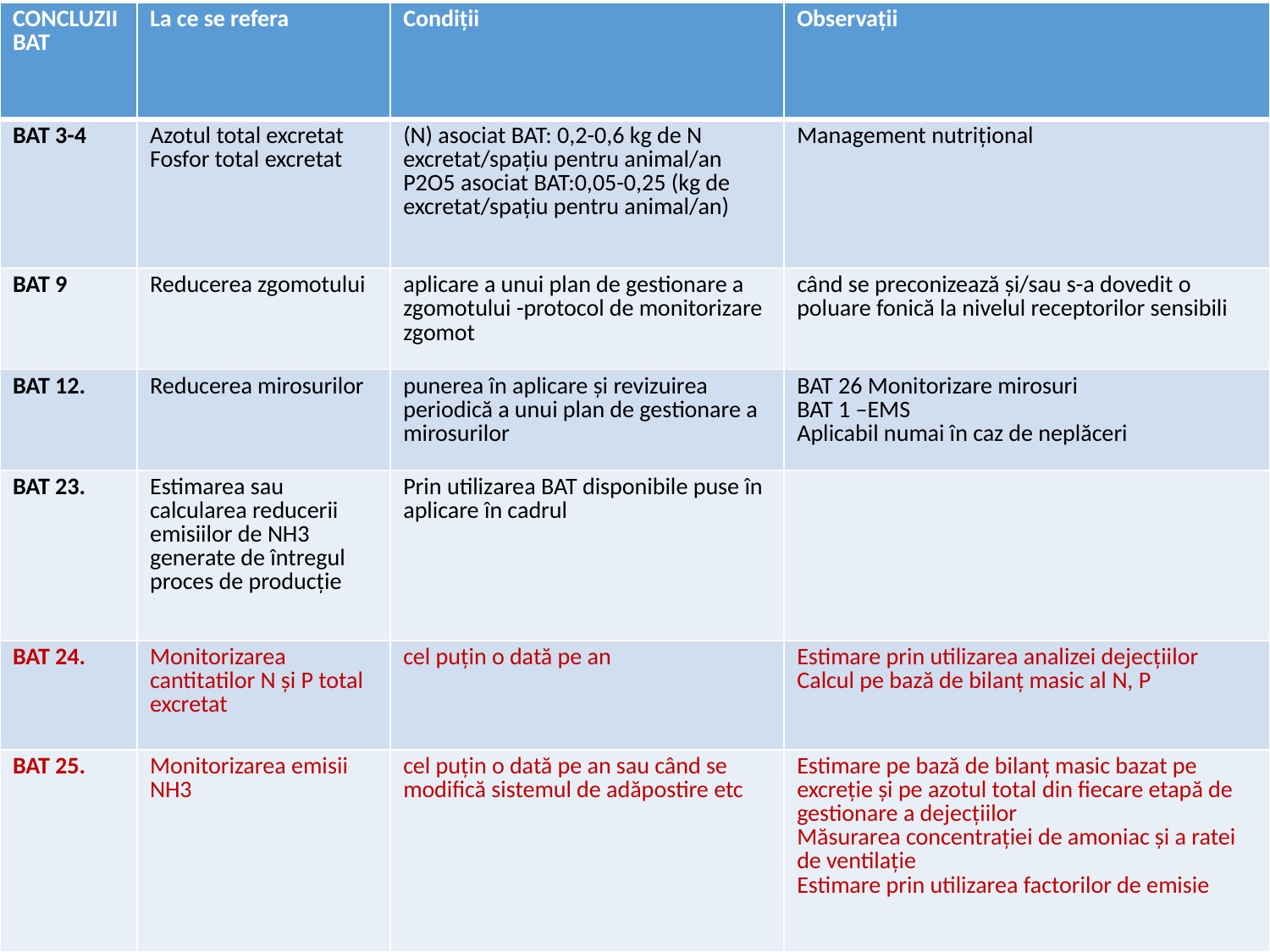

| CONCLUZII BAT | La ce se refera | Condiții | Observații |
| --- | --- | --- | --- |
| BAT 3-4 | Azotul total excretat Fosfor total excretat | (N) asociat BAT: 0,2-0,6 kg de N excretat/spațiu pentru animal/an P2O5 asociat BAT:0,05-0,25 (kg de excretat/spațiu pentru animal/an) | Management nutrițional |
| BAT 9 | Reducerea zgomotului | aplicare a unui plan de gestionare a zgomotului -protocol de monitorizare zgomot | când se preconizează și/sau s-a dovedit o poluare fonică la nivelul receptorilor sensibili |
| BAT 12. | Reducerea mirosurilor | punerea în aplicare și revizuirea periodică a unui plan de gestionare a mirosurilor | BAT 26 Monitorizare mirosuri BAT 1 –EMS Aplicabil numai în caz de neplăceri |
| BAT 23. | Estimarea sau calcularea reducerii emisiilor de NH3 generate de întregul proces de producție | Prin utilizarea BAT disponibile puse în aplicare în cadrul |  |
| BAT 24. | Monitorizarea cantitatilor N și P total excretat | cel puțin o dată pe an | Estimare prin utilizarea analizei dejecțiilor Calcul pe bază de bilanț masic al N, P |
| BAT 25. | Monitorizarea emisii NH3 | cel puțin o dată pe an sau când se modifică sistemul de adăpostire etc | Estimare pe bază de bilanț masic bazat pe excreție și pe azotul total din fiecare etapă de gestionare a dejecțiilor Măsurarea concentrației de amoniac și a ratei de ventilație Estimare prin utilizarea factorilor de emisie |